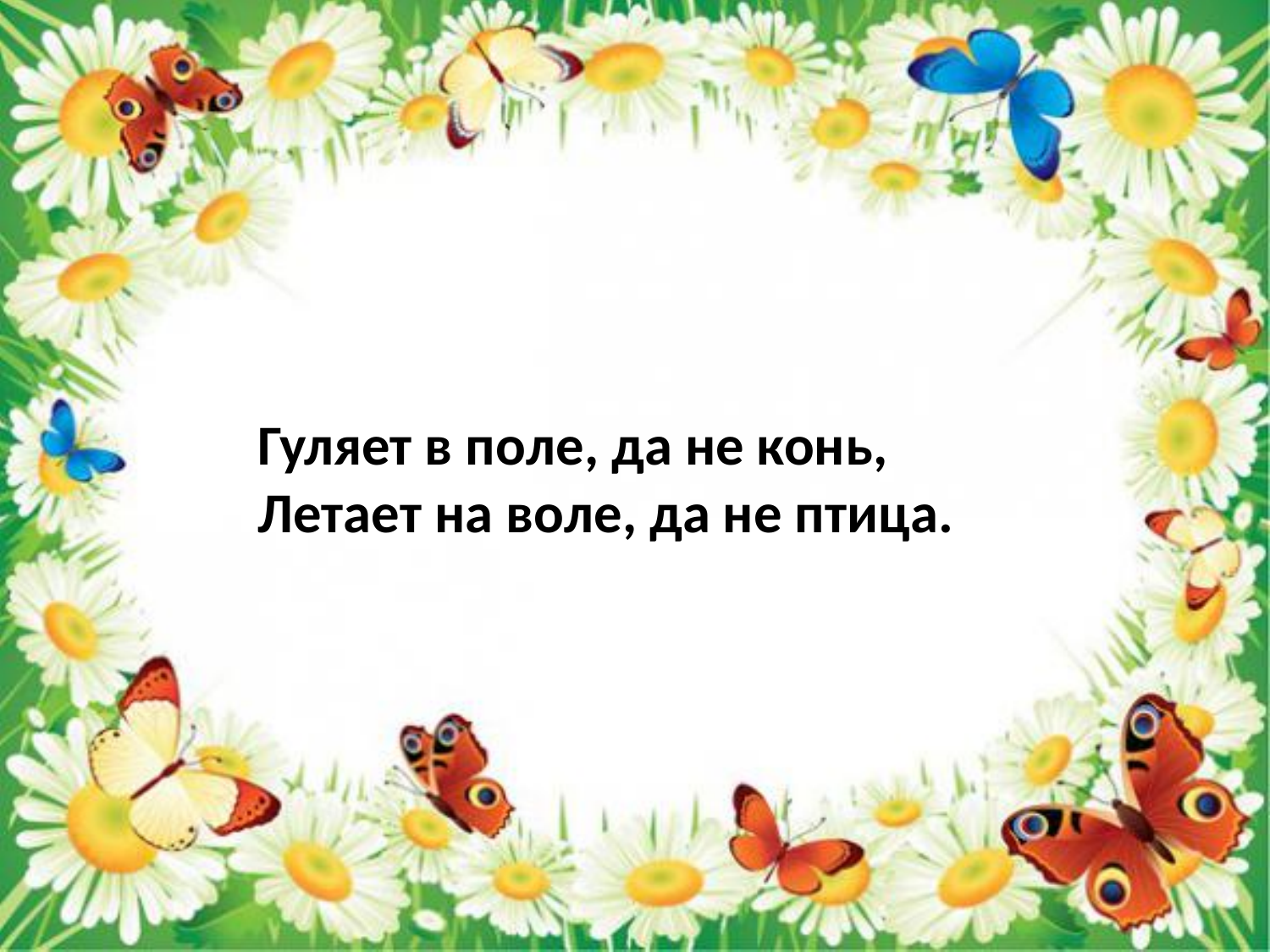

Гуляет в поле, да не конь,
Летает на воле, да не птица.